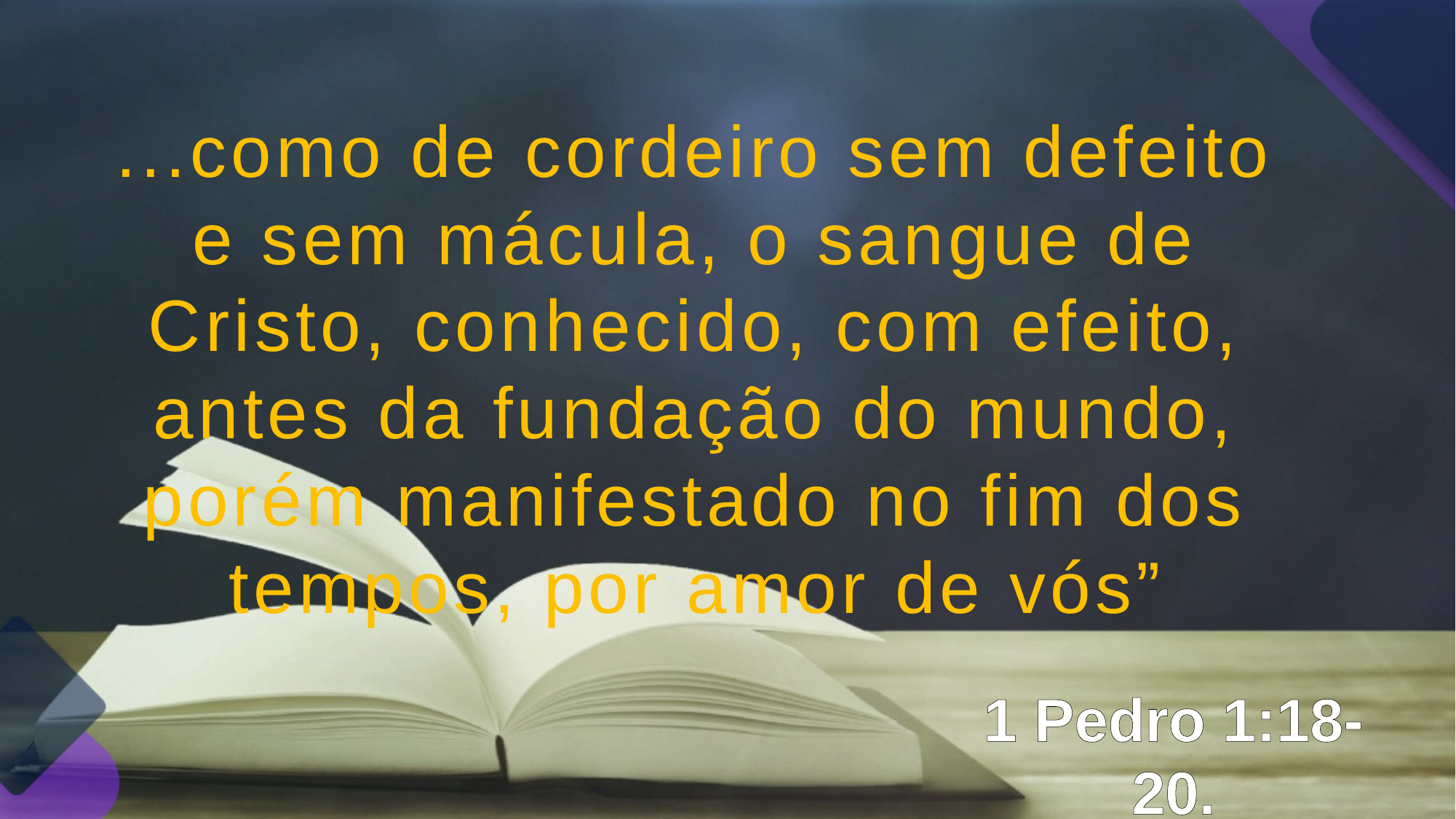

...como de cordeiro sem defeito e sem mácula, o sangue de Cristo, conhecido, com efeito, antes da fundação do mundo, porém manifestado no fim dos tempos, por amor de vós”
1 Pedro 1:18-20.